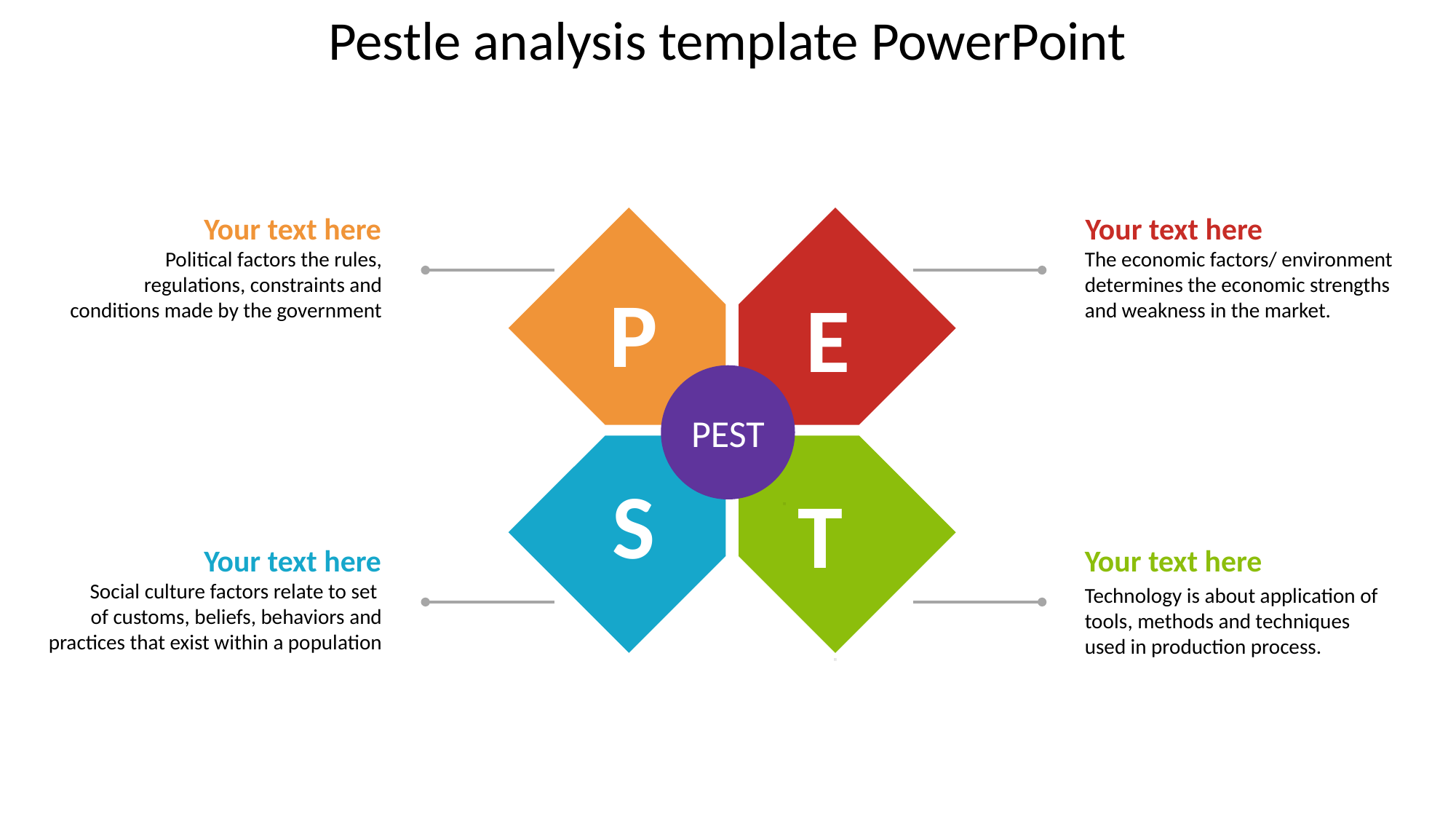

Pestle analysis template PowerPoint
Your text here
Political factors the rules, regulations, constraints and conditions made by the government
Your text here
The economic factors/ environment determines the economic strengths and weakness in the market.

P
E

PEST

S
T
Your text here
Social culture factors relate to set
of customs, beliefs, behaviors and practices that exist within a population
Your text here
Technology is about application of tools, methods and techniques used in production process.